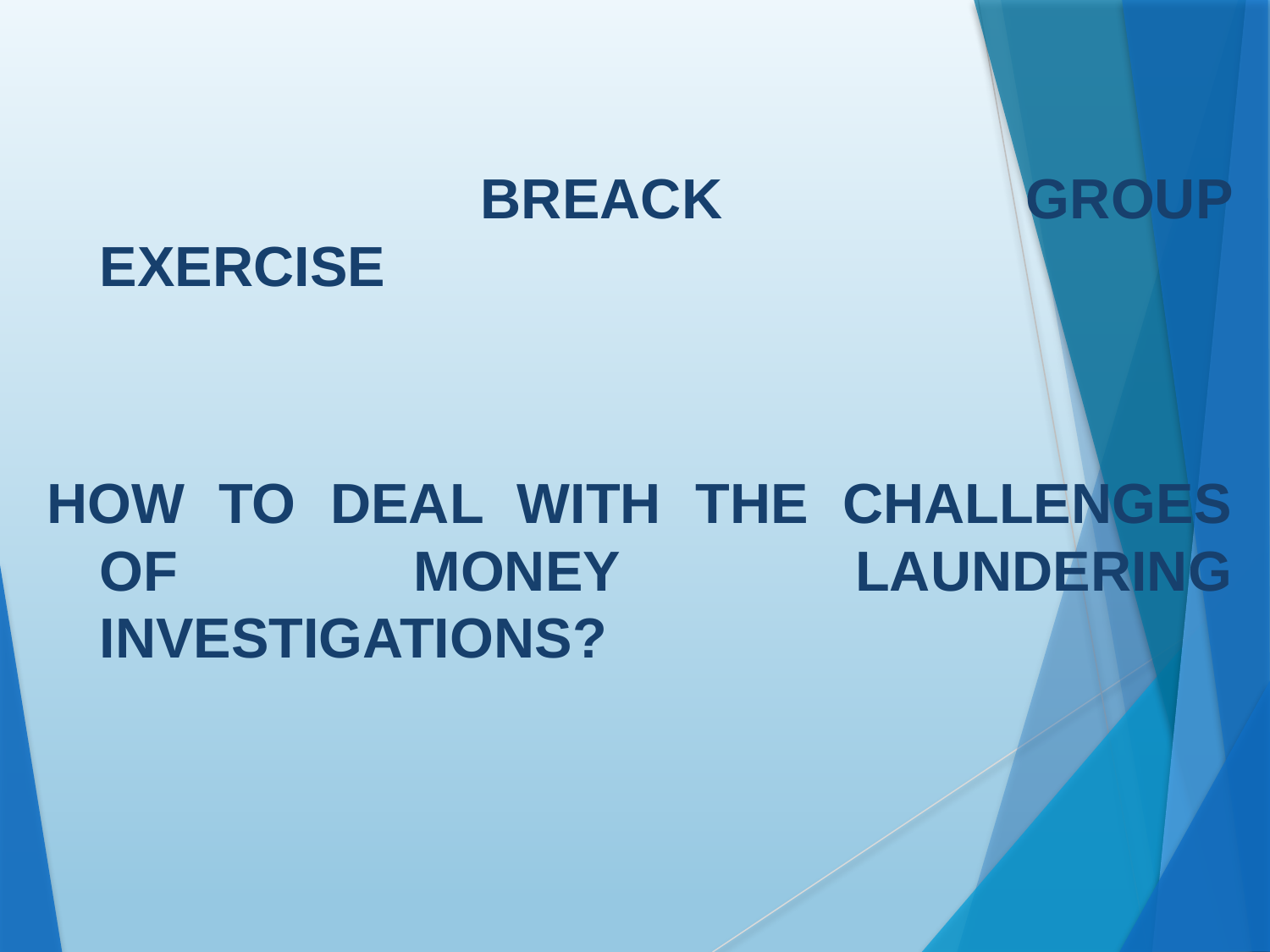

BREACK GROUP EXERCISE

HOW TO DEAL WITH THE CHALLENGES OF MONEY LAUNDERING INVESTIGATIONS?